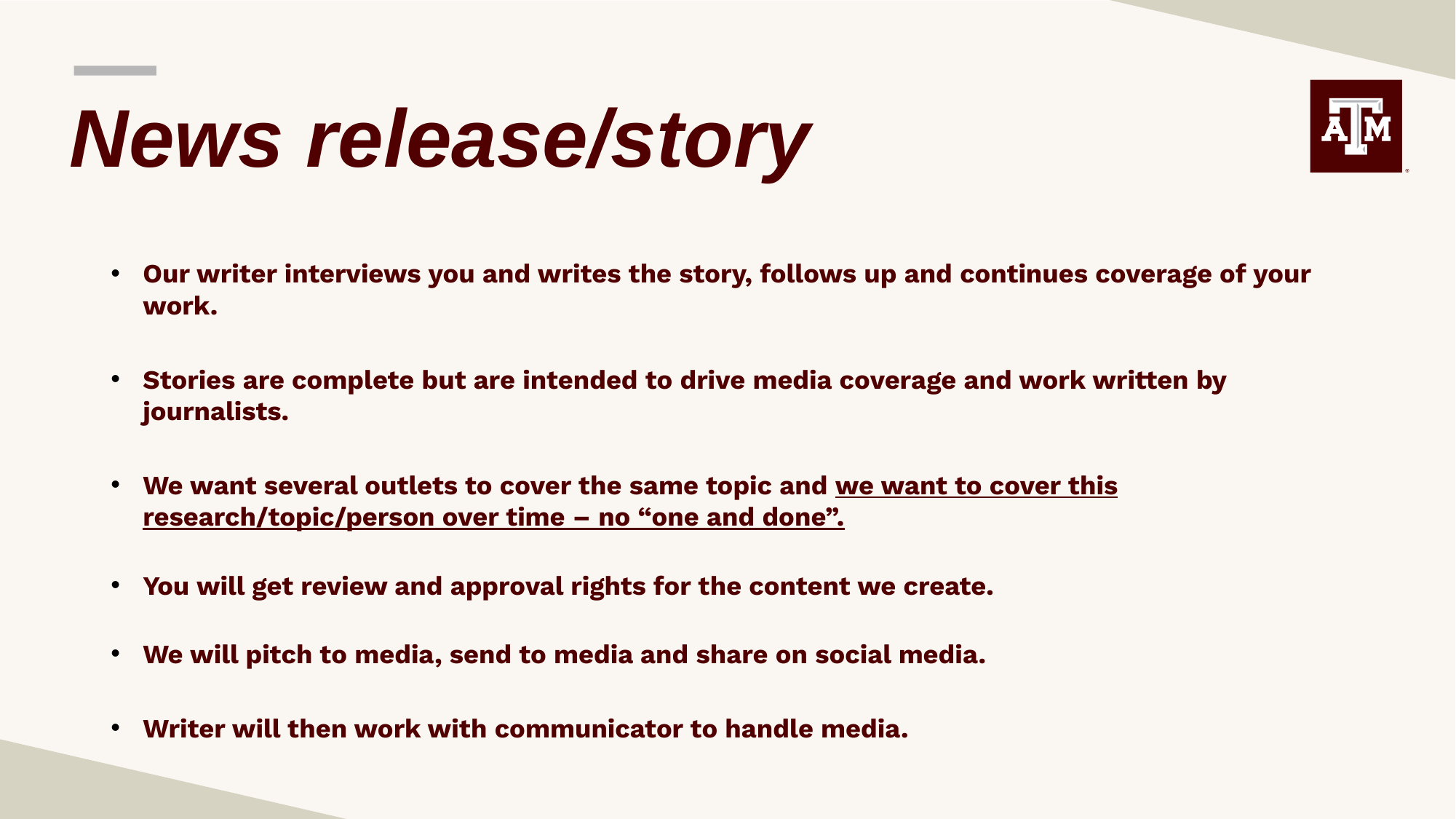

News release/story
Our writer interviews you and writes the story, follows up and continues coverage of your work.

Stories are complete but are intended to drive media coverage and work written by journalists.

We want several outlets to cover the same topic and we want to cover this research/topic/person over time – no “one and done”.
You will get review and approval rights for the content we create.
We will pitch to media, send to media and share on social media.

Writer will then work with communicator to handle media.